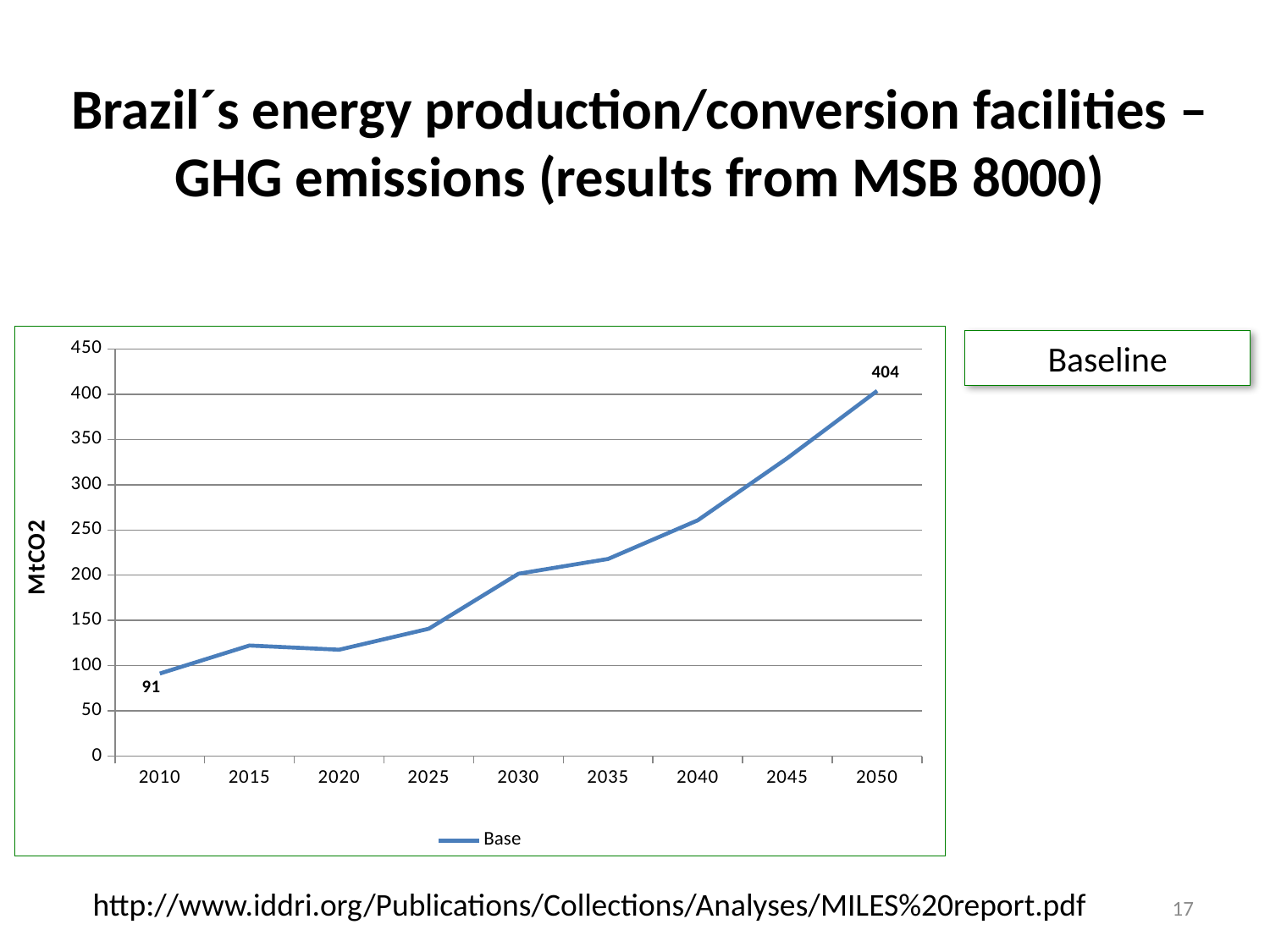

Brazil´s energy production/conversion facilities – GHG emissions (results from MSB 8000)

### Chart

| Category | Base |
|---|---|
| 2010 | 91.2856018269996 |
| 2015 | 122.273686761 |
| 2020 | 117.620886388 |
| 2025 | 140.832650452 |
| 2030 | 201.613518181 |
| 2035 | 217.958818657 |
| 2040 | 260.689262729 |
| 2045 | 329.4252323739996 |
| 2050 | 403.6785325779989 |
Baseline
http://www.iddri.org/Publications/Collections/Analyses/MILES%20report.pdf
17